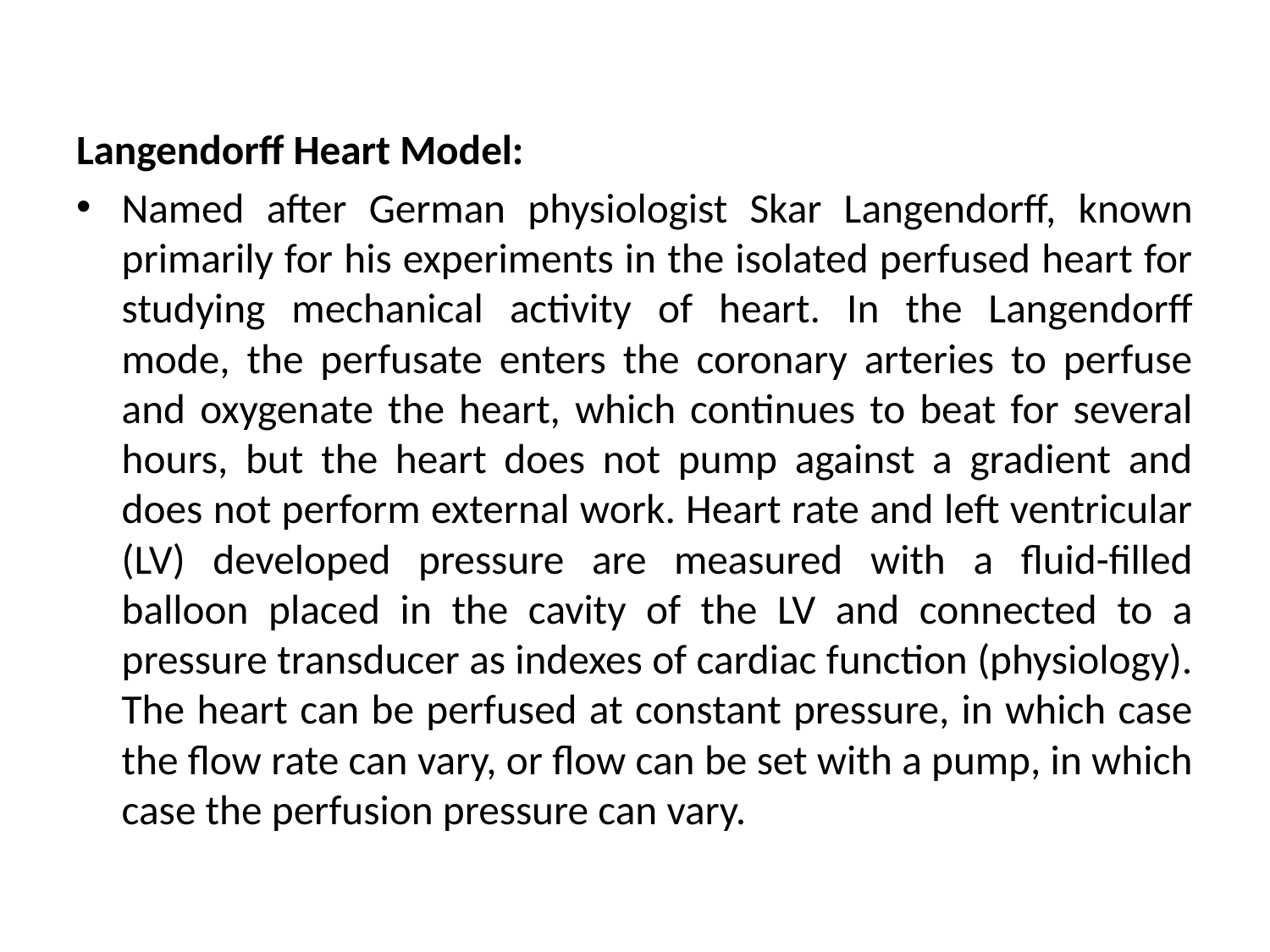

Langendorff Heart Model:
Named after German physiologist Skar Langendorff, known primarily for his experiments in the isolated perfused heart for studying mechanical activity of heart. In the Langendorff mode, the perfusate enters the coronary arteries to perfuse and oxygenate the heart, which continues to beat for several hours, but the heart does not pump against a gradient and does not perform external work. Heart rate and left ventricular (LV) developed pressure are measured with a fluid-filled balloon placed in the cavity of the LV and connected to a pressure transducer as indexes of cardiac function (physiology). The heart can be perfused at constant pressure, in which case the flow rate can vary, or flow can be set with a pump, in which case the perfusion pressure can vary.